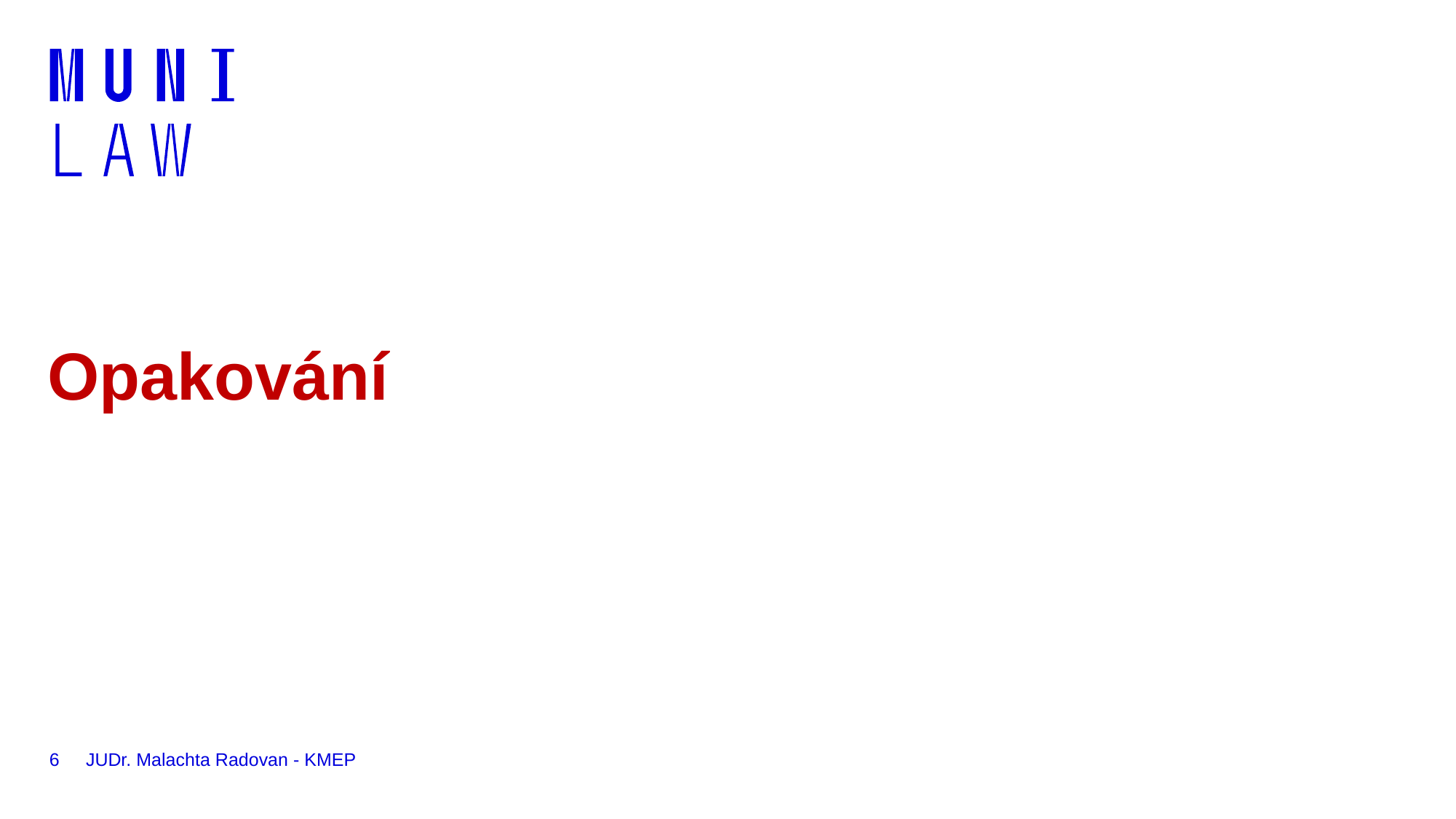

# Opakování
6
JUDr. Malachta Radovan - KMEP